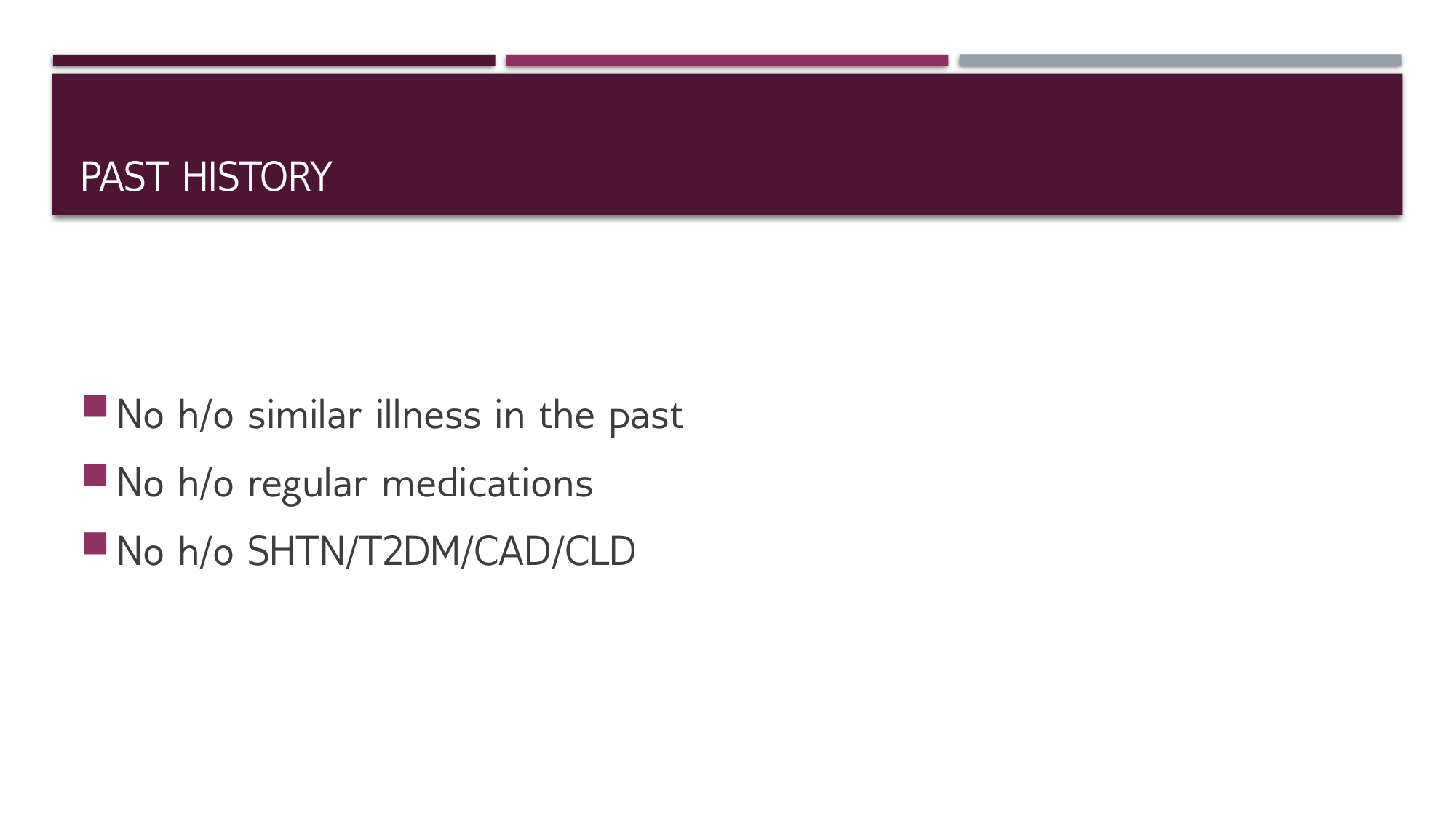

# PAST HISTORY
No h/o similar illness in the past
No h/o regular medications
No h/o SHTN/T2DM/CAD/CLD